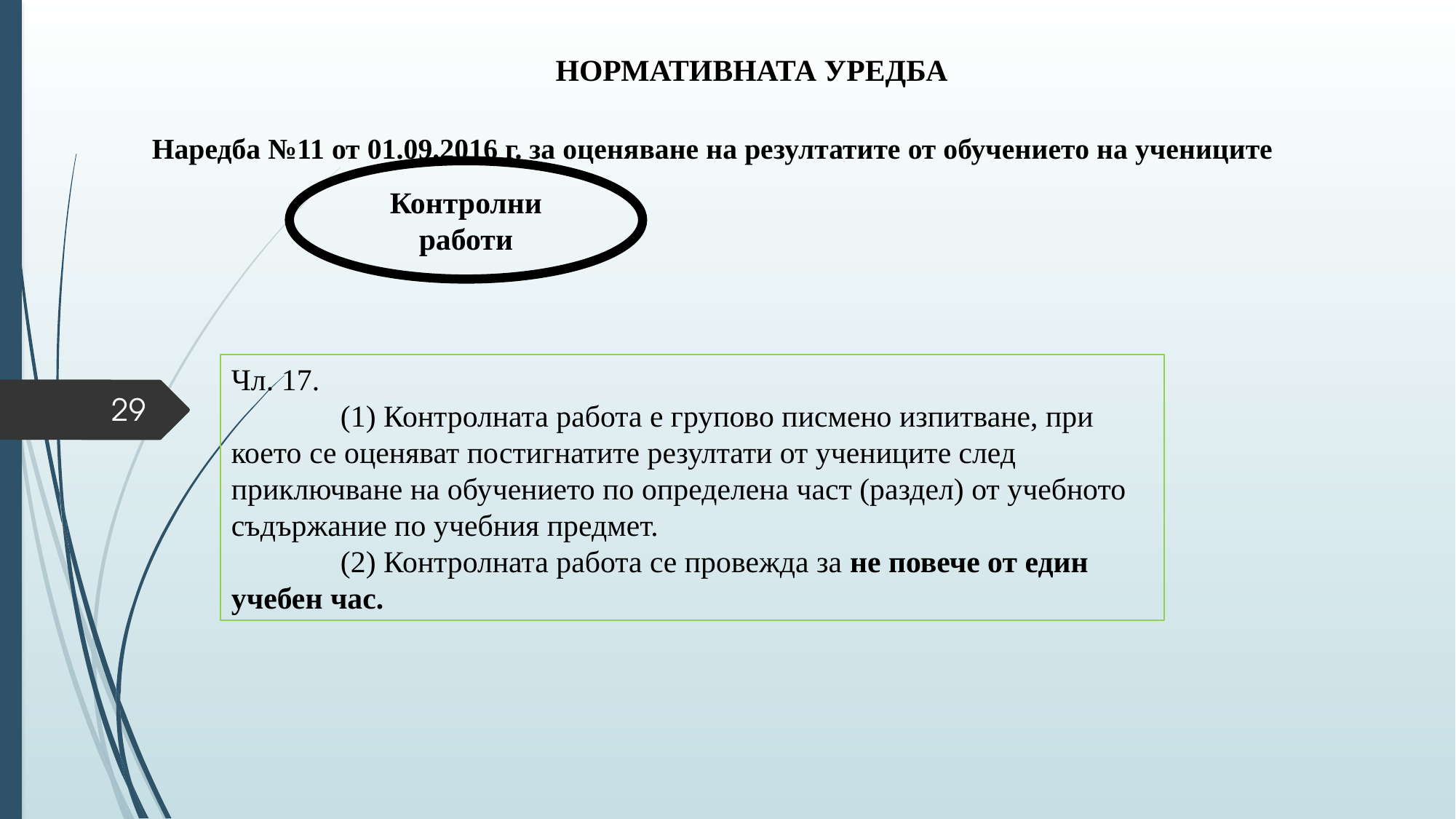

# НОРМАТИВНАТА УРЕДБА
Наредба №11 от 01.09.2016 г. за оценяване на резултатите от обучението на учениците
Контролни работи
Чл. 17.
	(1) Контролната работа е групово писмено изпитване, при което се оценяват постигнатите резултати от учениците след приключване на обучението по определена част (раздел) от учебното съдържание по учебния предмет.
	(2) Контролната работа се провежда за не повече от един учебен час.
29